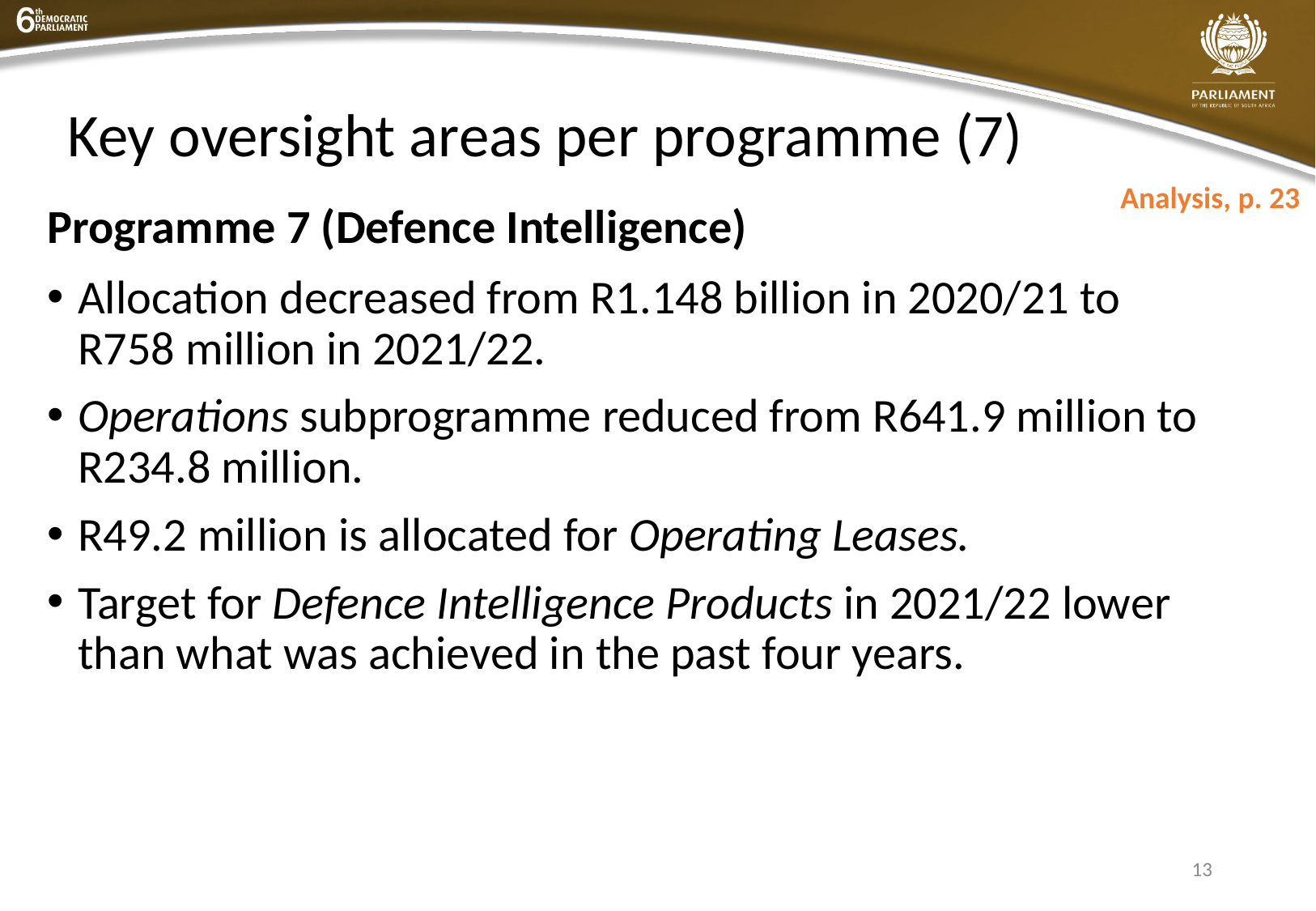

# Key oversight areas per programme (7)
Analysis, p. 23
Programme 7 (Defence Intelligence)

Allocation decreased from R1.148 billion in 2020/21 to
R758 million in 2021/22.
Operations subprogramme reduced from R641.9 million to R234.8 million.
R49.2 million is allocated for Operating Leases.
Target for Defence Intelligence Products in 2021/22 lower than what was achieved in the past four years.

13